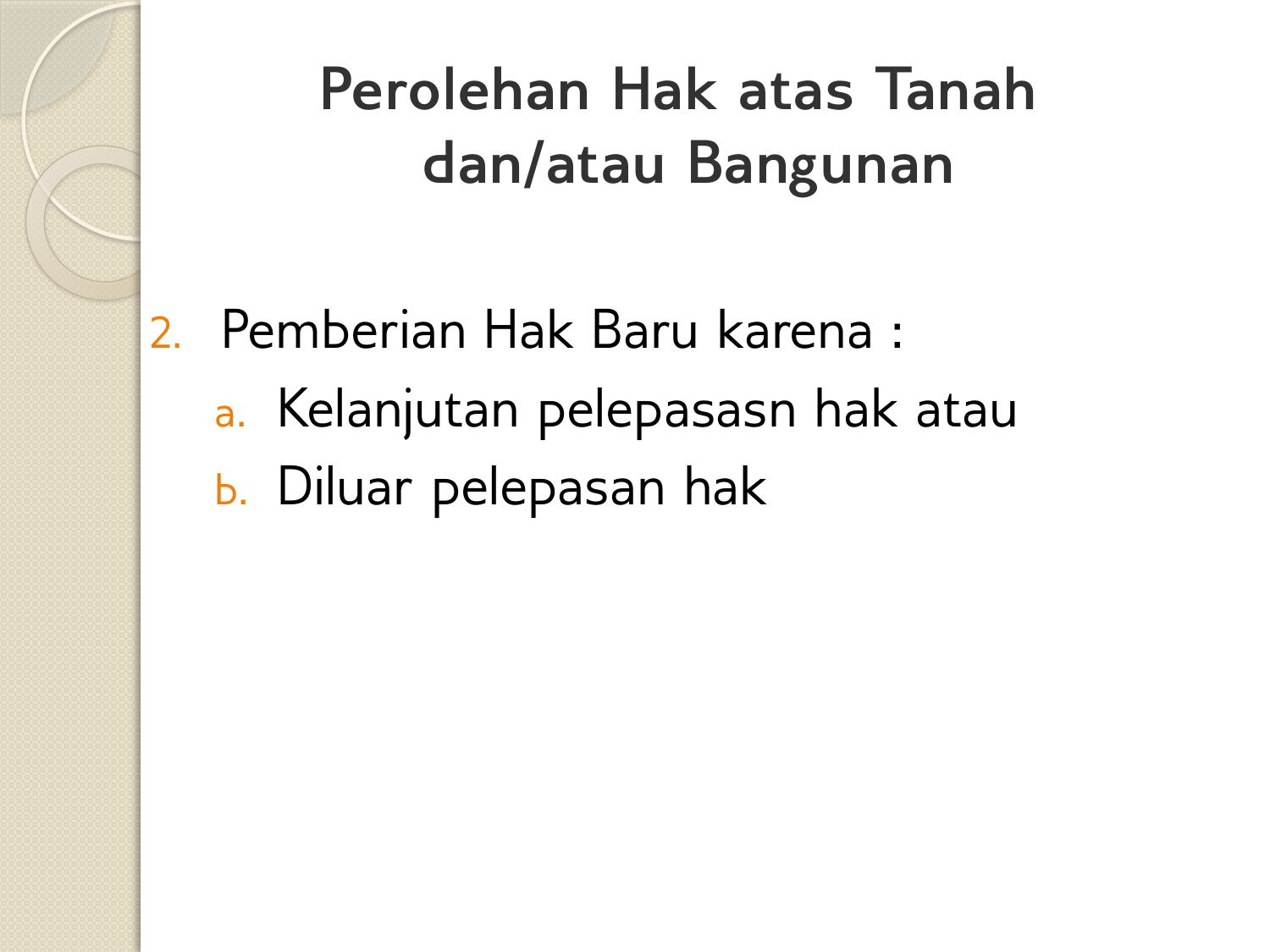

# Perolehan Hak atas Tanah dan/atau Bangunan
Pemberian Hak Baru karena :
Kelanjutan pelepasasn hak atau
Diluar pelepasan hak